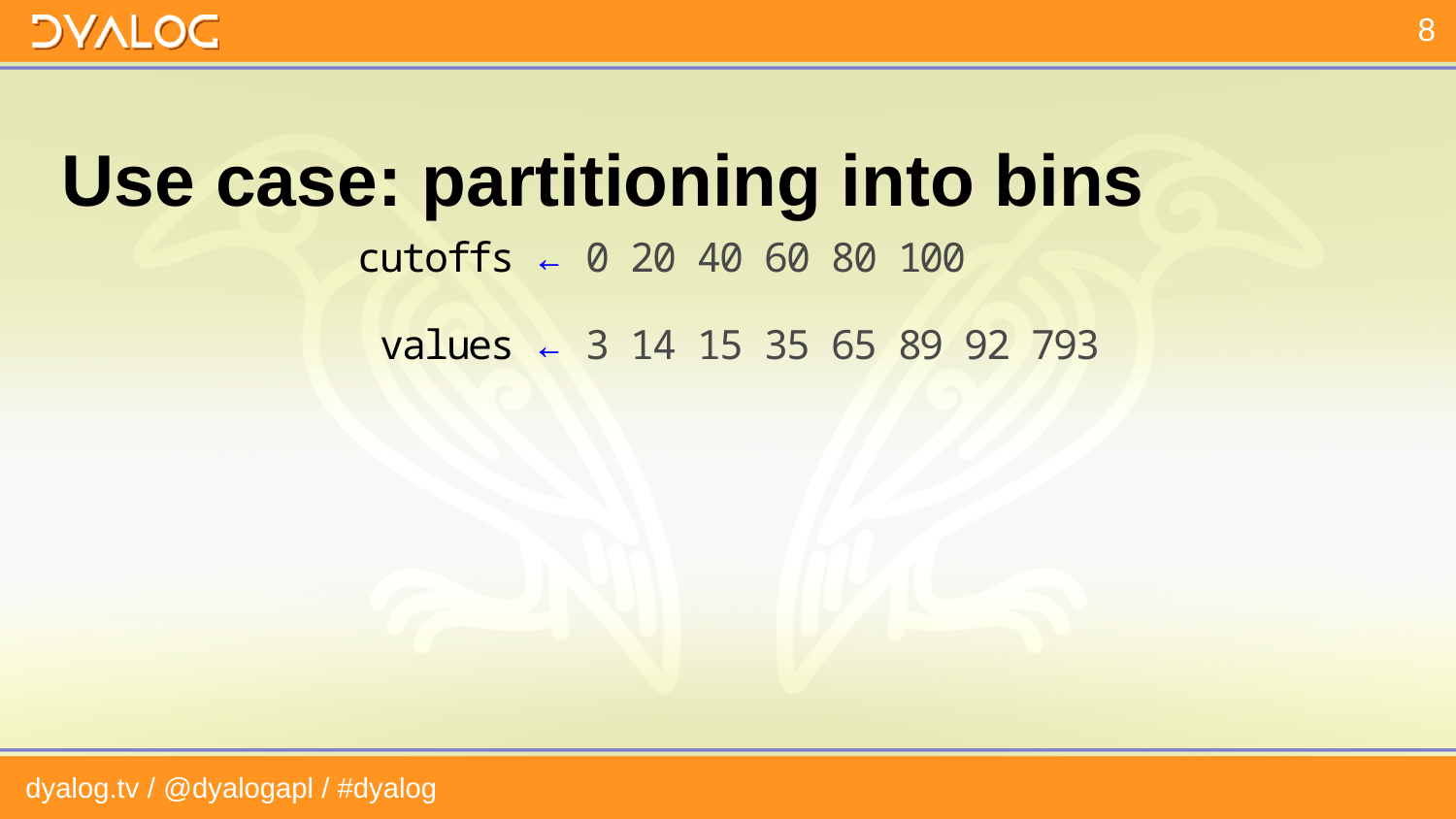

# Use case: partitioning into bins
             cutoffs ← 0 20 40 60 80 100

              values ← 3 14 15 35 65 89 92 793